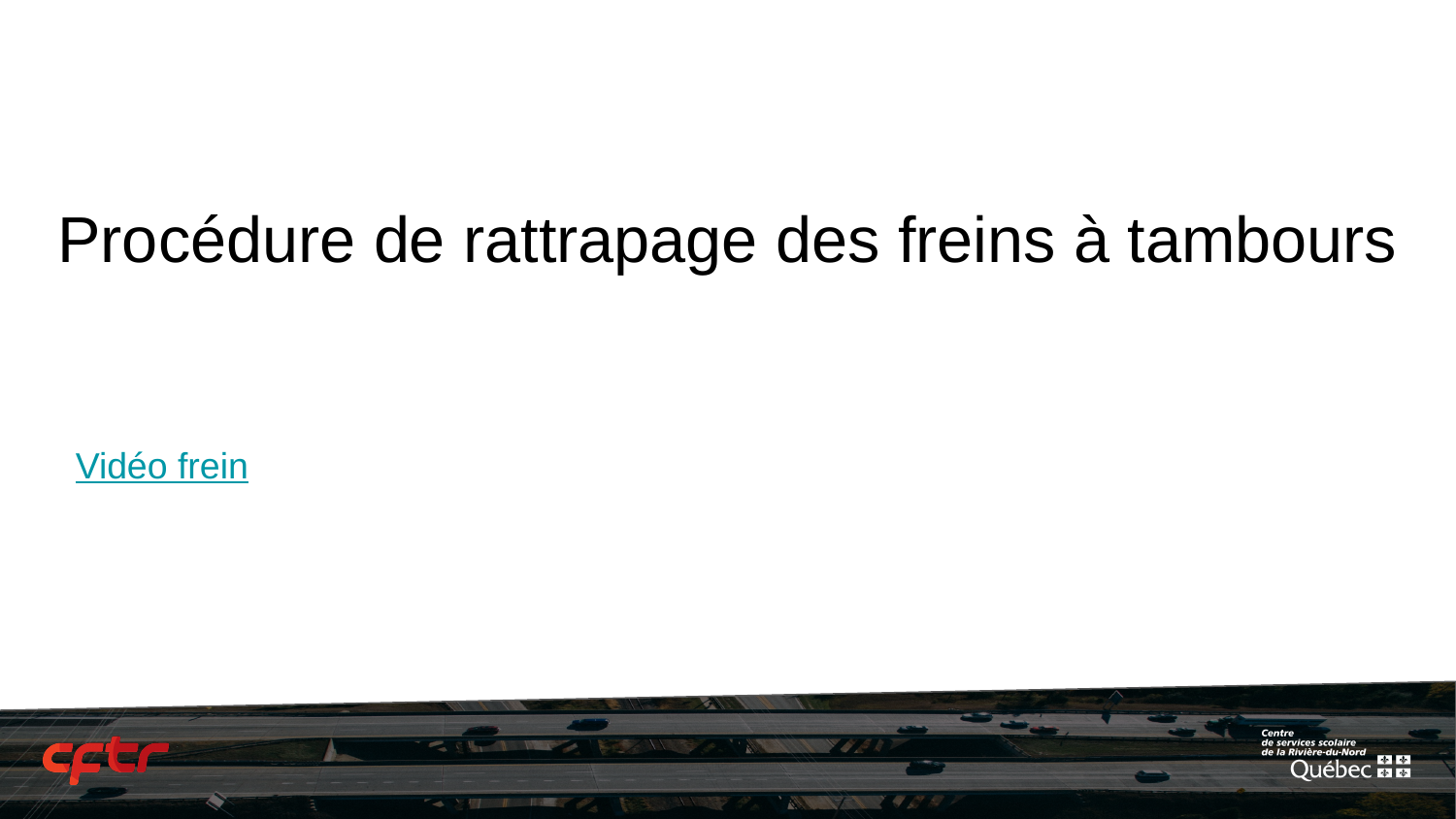

# Procédure de rattrapage des freins à tambours
Vidéo frein